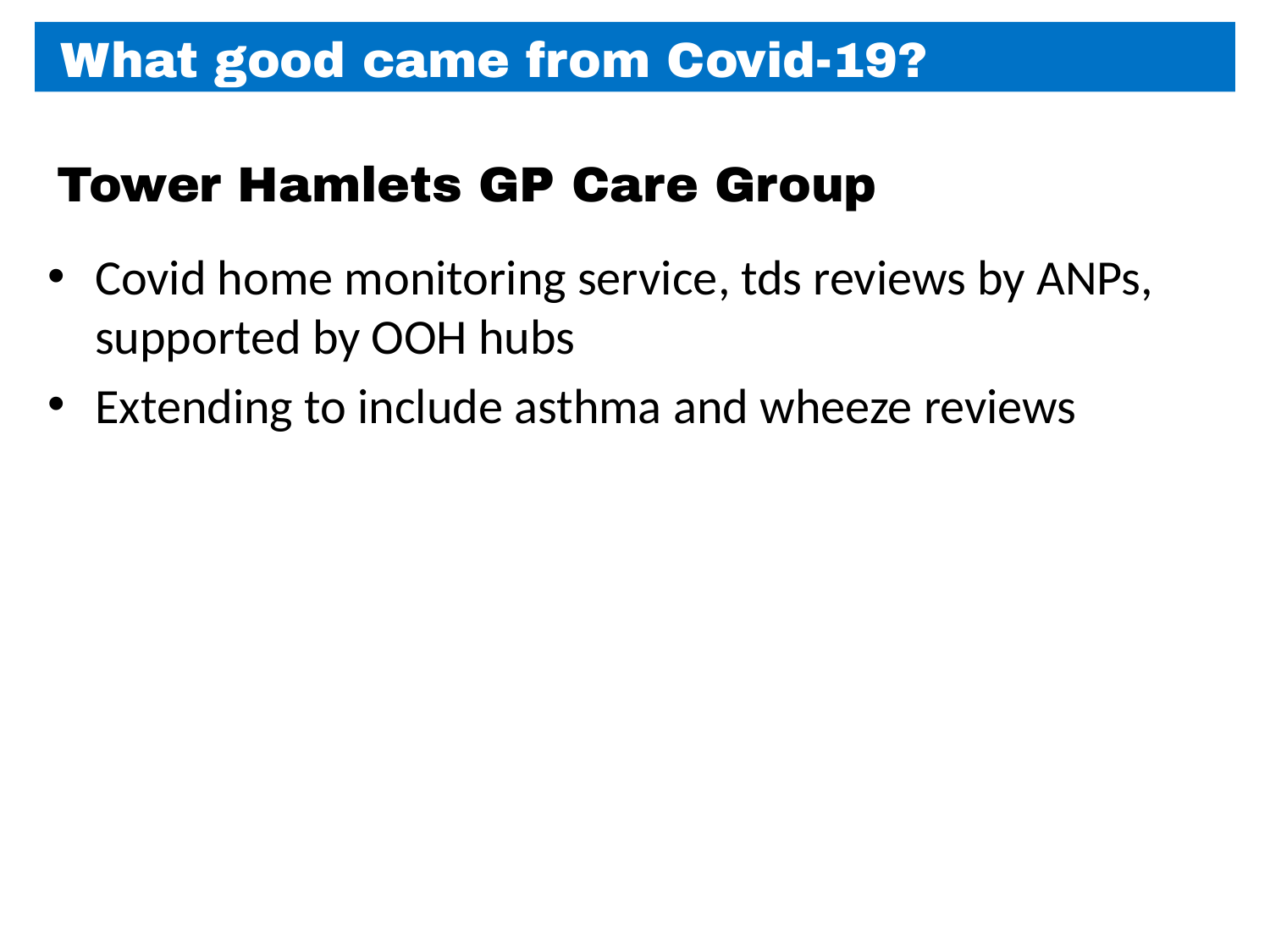

What good came from Covid-19?
Tower Hamlets GP Care Group
Covid home monitoring service, tds reviews by ANPs, supported by OOH hubs
Extending to include asthma and wheeze reviews